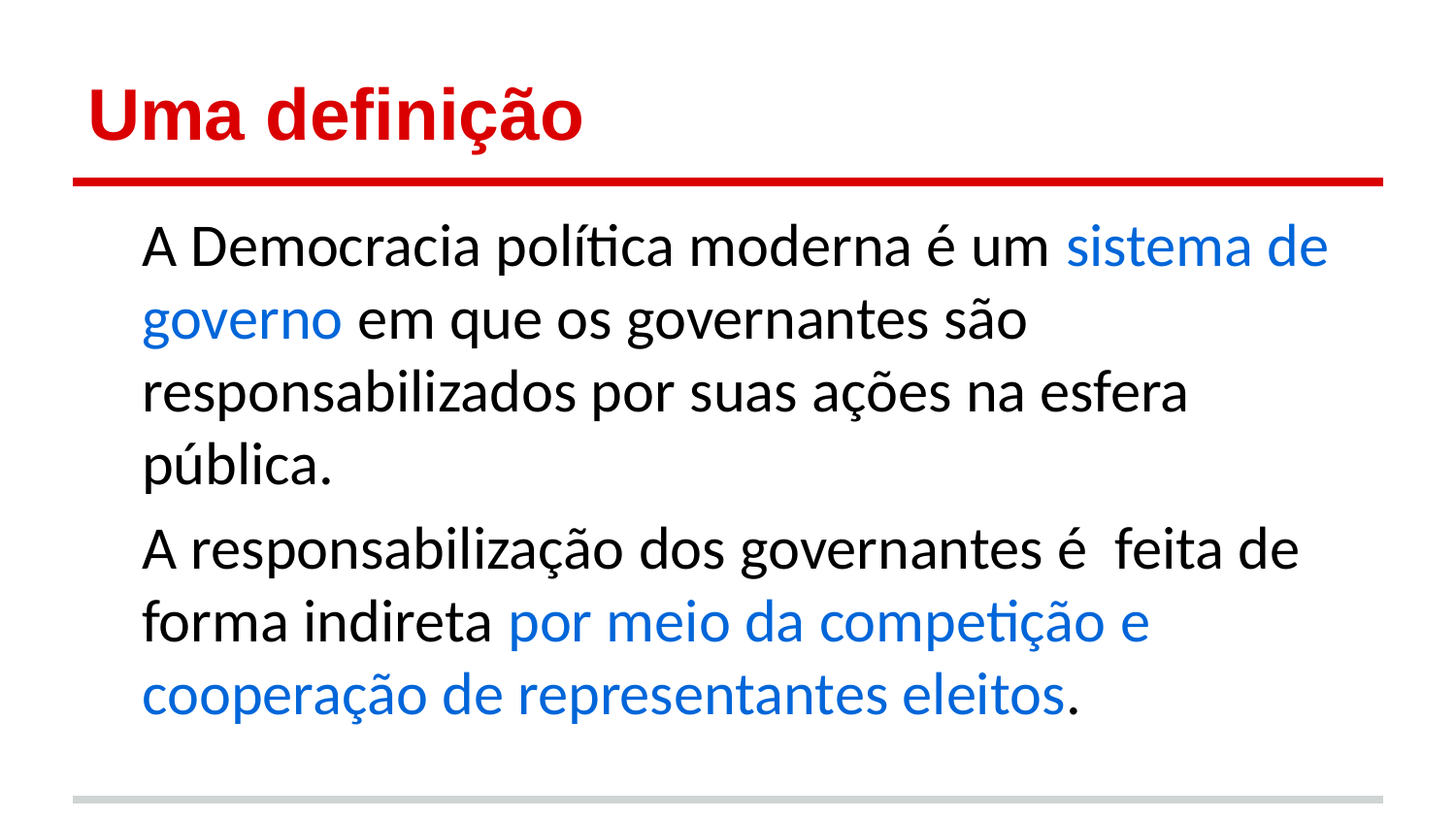

# Uma definição
	A Democracia política moderna é um sistema de governo em que os governantes são responsabilizados por suas ações na esfera pública.
	A responsabilização dos governantes é  feita de forma indireta por meio da competição e cooperação de representantes eleitos.